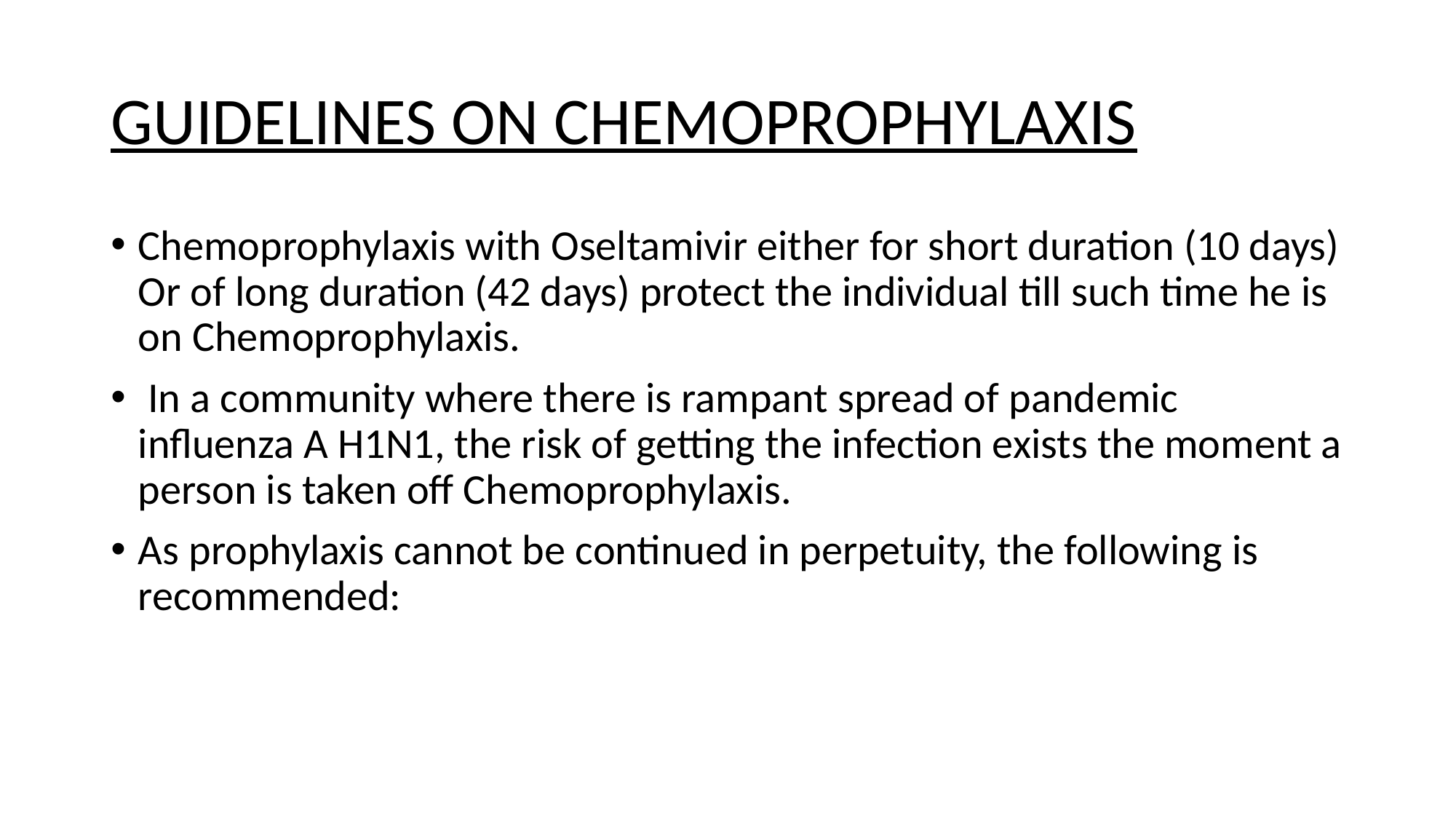

# GUIDELINES ON CHEMOPROPHYLAXIS
Chemoprophylaxis with Oseltamivir either for short duration (10 days) Or of long duration (42 days) protect the individual till such time he is on Chemoprophylaxis.
 In a community where there is rampant spread of pandemic influenza A H1N1, the risk of getting the infection exists the moment a person is taken off Chemoprophylaxis.
As prophylaxis cannot be continued in perpetuity, the following is recommended: